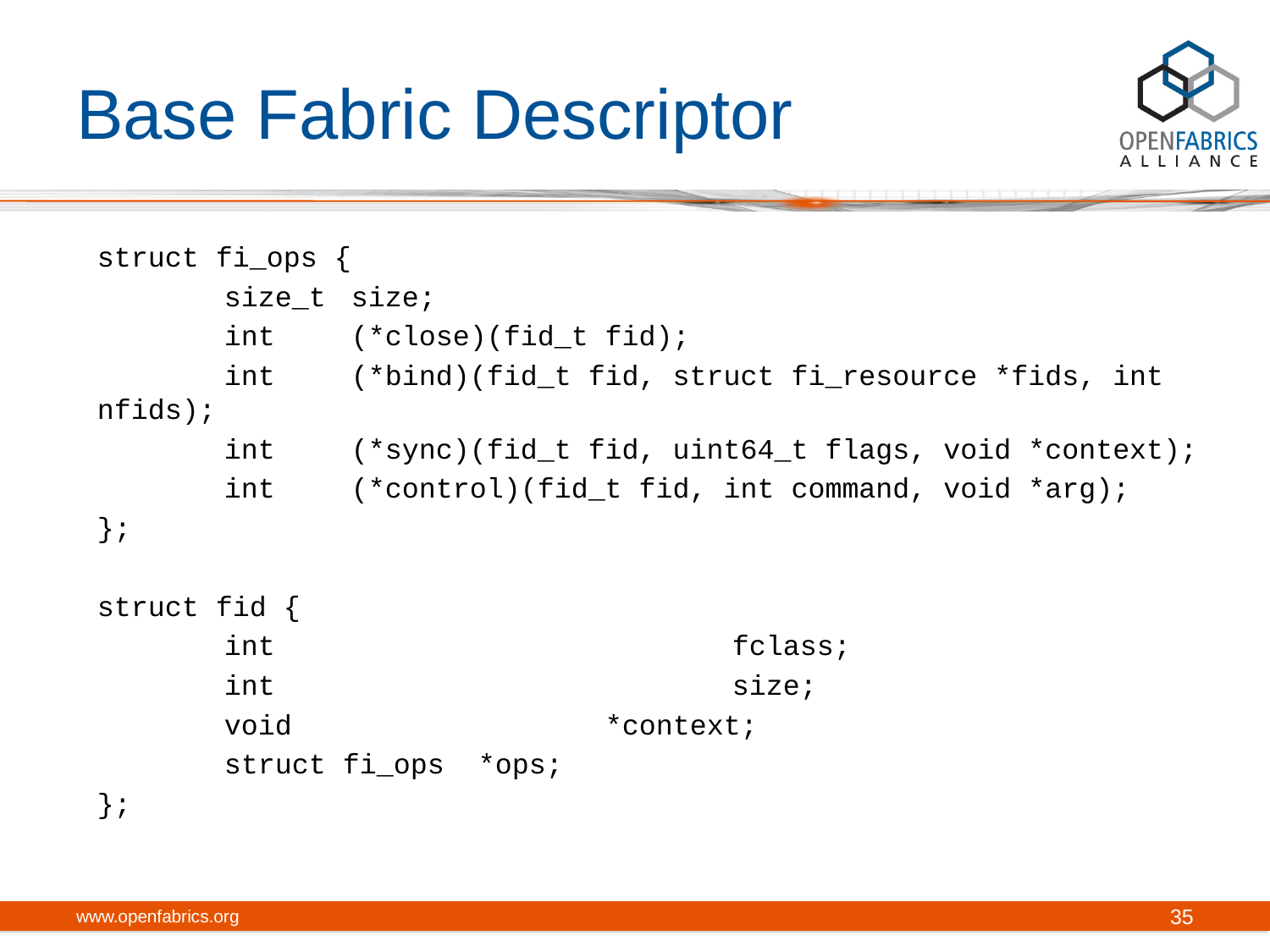

# Base Fabric Descriptor
struct fi_ops {
	size_t	size;
	int	(*close)(fid_t fid);
	int	(*bind)(fid_t fid, struct fi_resource *fids, int nfids);
	int	(*sync)(fid_t fid, uint64_t flags, void *context);
	int	(*control)(fid_t fid, int command, void *arg);
};

struct fid {
	int				fclass;
	int				size;
	void			*context;
	struct fi_ops	*ops;
};
www.openfabrics.org
35